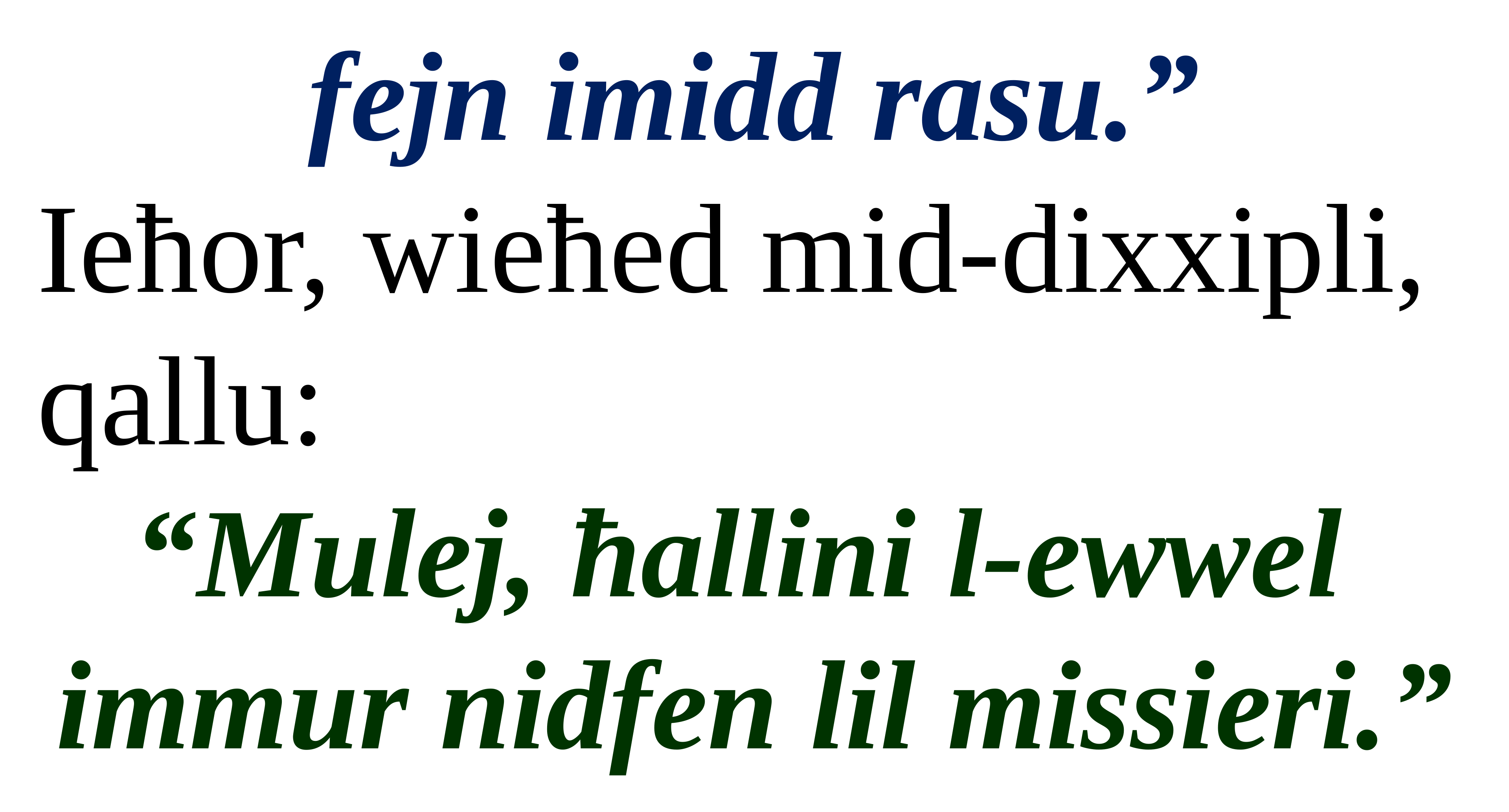

fejn imidd rasu.”
Ieħor, wieħed mid-dixxipli, qallu:
“Mulej, ħallini l-ewwel
immur nidfen lil missieri.”